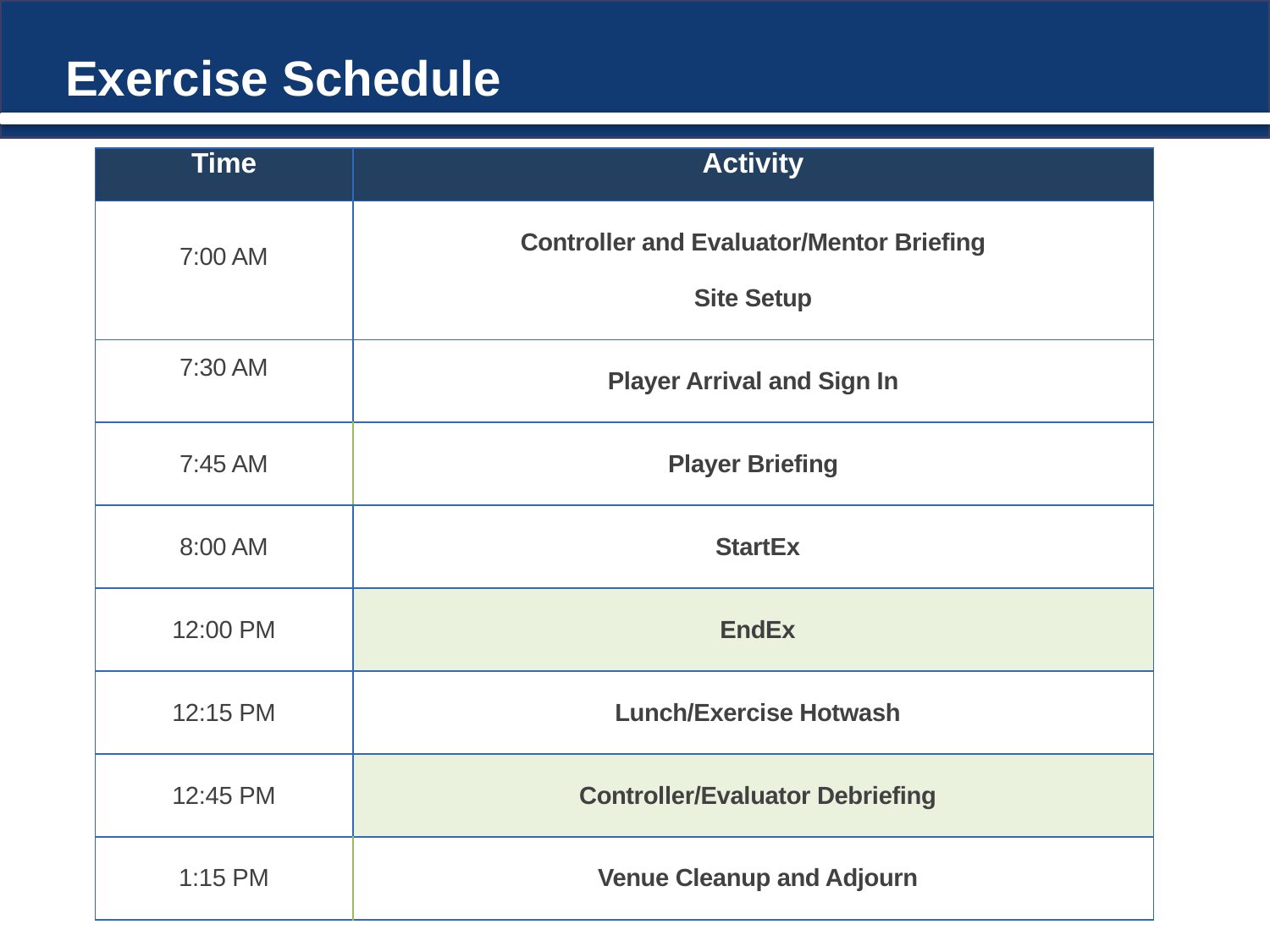

# Exercise Schedule
| Time | Activity |
| --- | --- |
| 7:00 AM | Controller and Evaluator/Mentor Briefing   Site Setup |
| 7:30 AM | Player Arrival and Sign In |
| 7:45 AM | Player Briefing |
| 8:00 AM | StartEx |
| 12:00 PM | EndEx |
| 12:15 PM | Lunch/Exercise Hotwash |
| 12:45 PM | Controller/Evaluator Debriefing |
| 1:15 PM | Venue Cleanup and Adjourn |